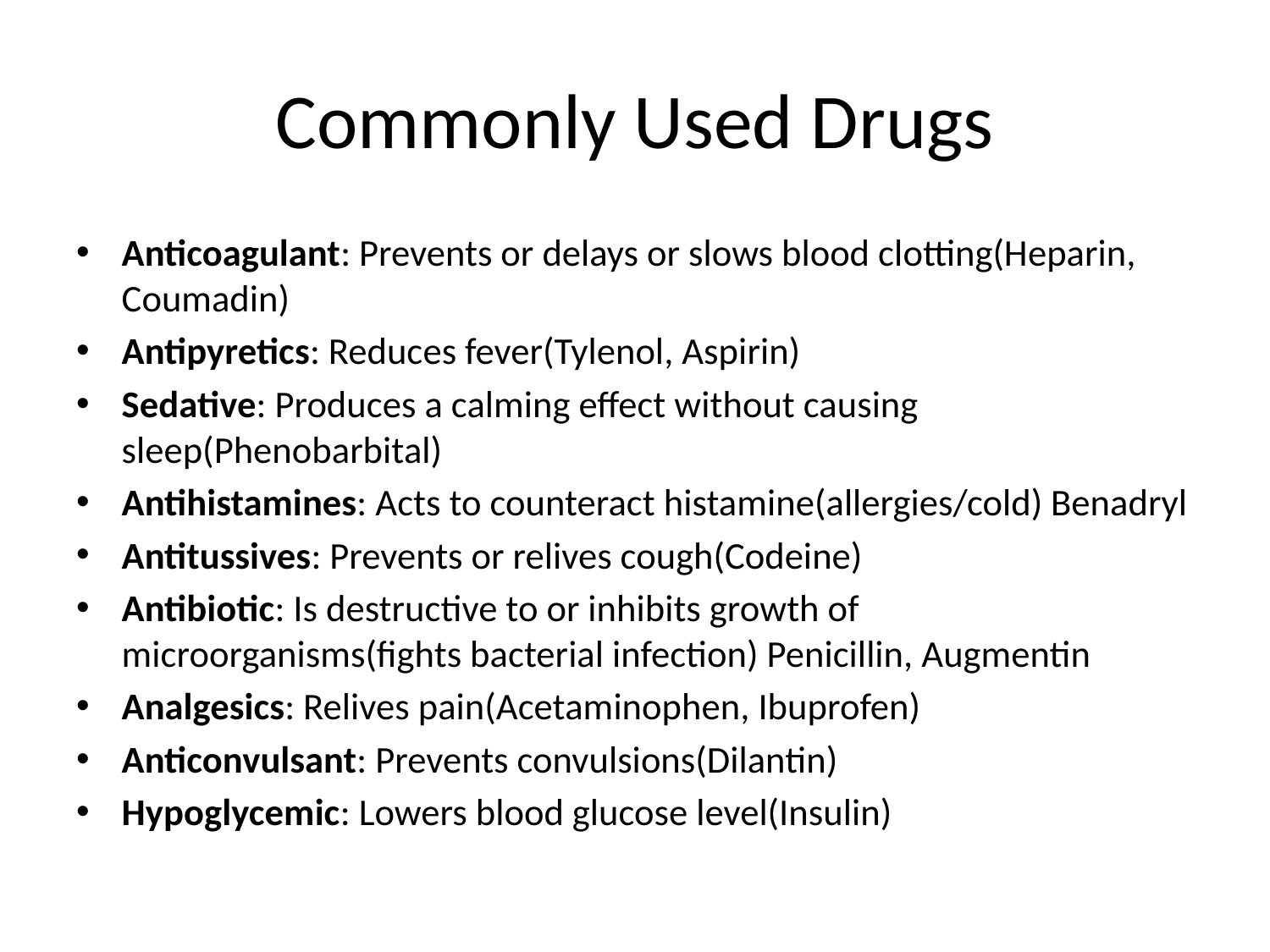

# Commonly Used Drugs
Anticoagulant: Prevents or delays or slows blood clotting(Heparin, Coumadin)
Antipyretics: Reduces fever(Tylenol, Aspirin)
Sedative: Produces a calming effect without causing sleep(Phenobarbital)
Antihistamines: Acts to counteract histamine(allergies/cold) Benadryl
Antitussives: Prevents or relives cough(Codeine)
Antibiotic: Is destructive to or inhibits growth of microorganisms(fights bacterial infection) Penicillin, Augmentin
Analgesics: Relives pain(Acetaminophen, Ibuprofen)
Anticonvulsant: Prevents convulsions(Dilantin)
Hypoglycemic: Lowers blood glucose level(Insulin)